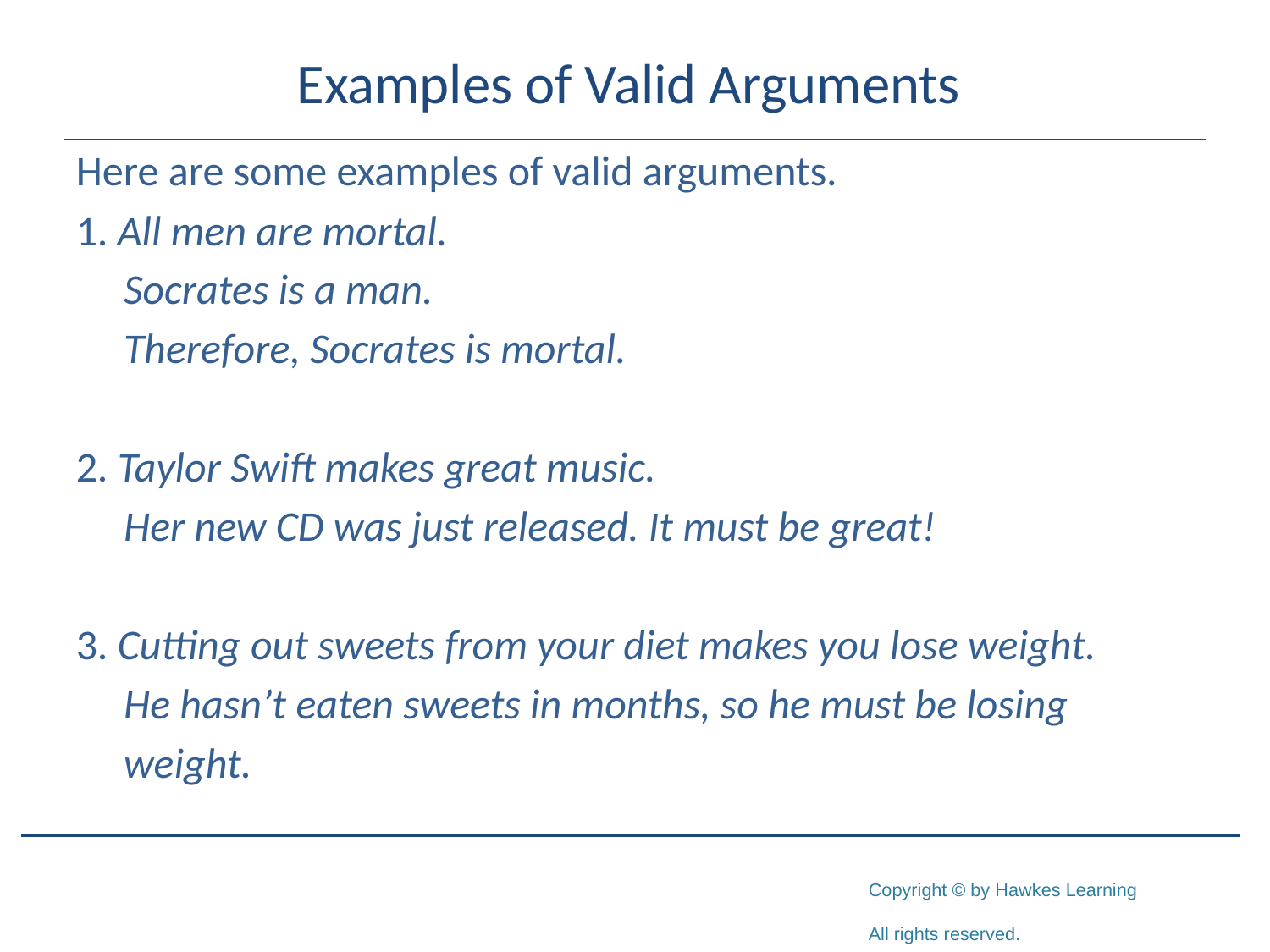

# Examples of Valid Arguments
Here are some examples of valid arguments.
1. All men are mortal.
     Socrates is a man.
     Therefore, Socrates is mortal.

2. Taylor Swift makes great music.
     Her new CD was just released. It must be great!

3. Cutting out sweets from your diet makes you lose weight.
     He hasn’t eaten sweets in months, so he must be losing
     weight.